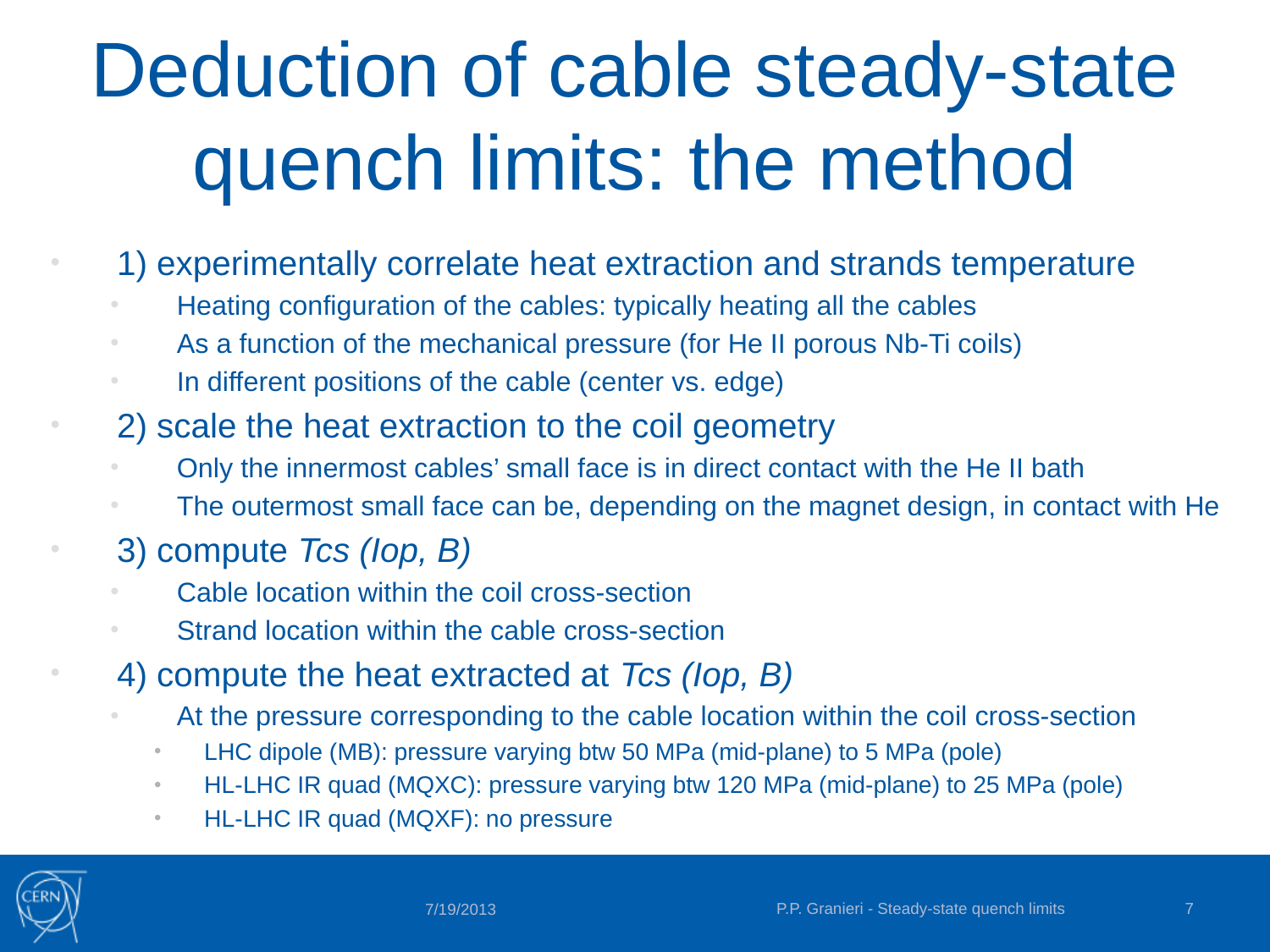

# Deduction of cable steady-state quench limits: the method
1) experimentally correlate heat extraction and strands temperature
Heating configuration of the cables: typically heating all the cables
As a function of the mechanical pressure (for He II porous Nb-Ti coils)
In different positions of the cable (center vs. edge)
2) scale the heat extraction to the coil geometry
Only the innermost cables’ small face is in direct contact with the He II bath
The outermost small face can be, depending on the magnet design, in contact with He
3) compute Tcs (Iop, B)
Cable location within the coil cross-section
Strand location within the cable cross-section
4) compute the heat extracted at Tcs (Iop, B)
At the pressure corresponding to the cable location within the coil cross-section
LHC dipole (MB): pressure varying btw 50 MPa (mid-plane) to 5 MPa (pole)
HL-LHC IR quad (MQXC): pressure varying btw 120 MPa (mid-plane) to 25 MPa (pole)
HL-LHC IR quad (MQXF): no pressure
P.P. Granieri - Steady-state quench limits
7
7/19/2013